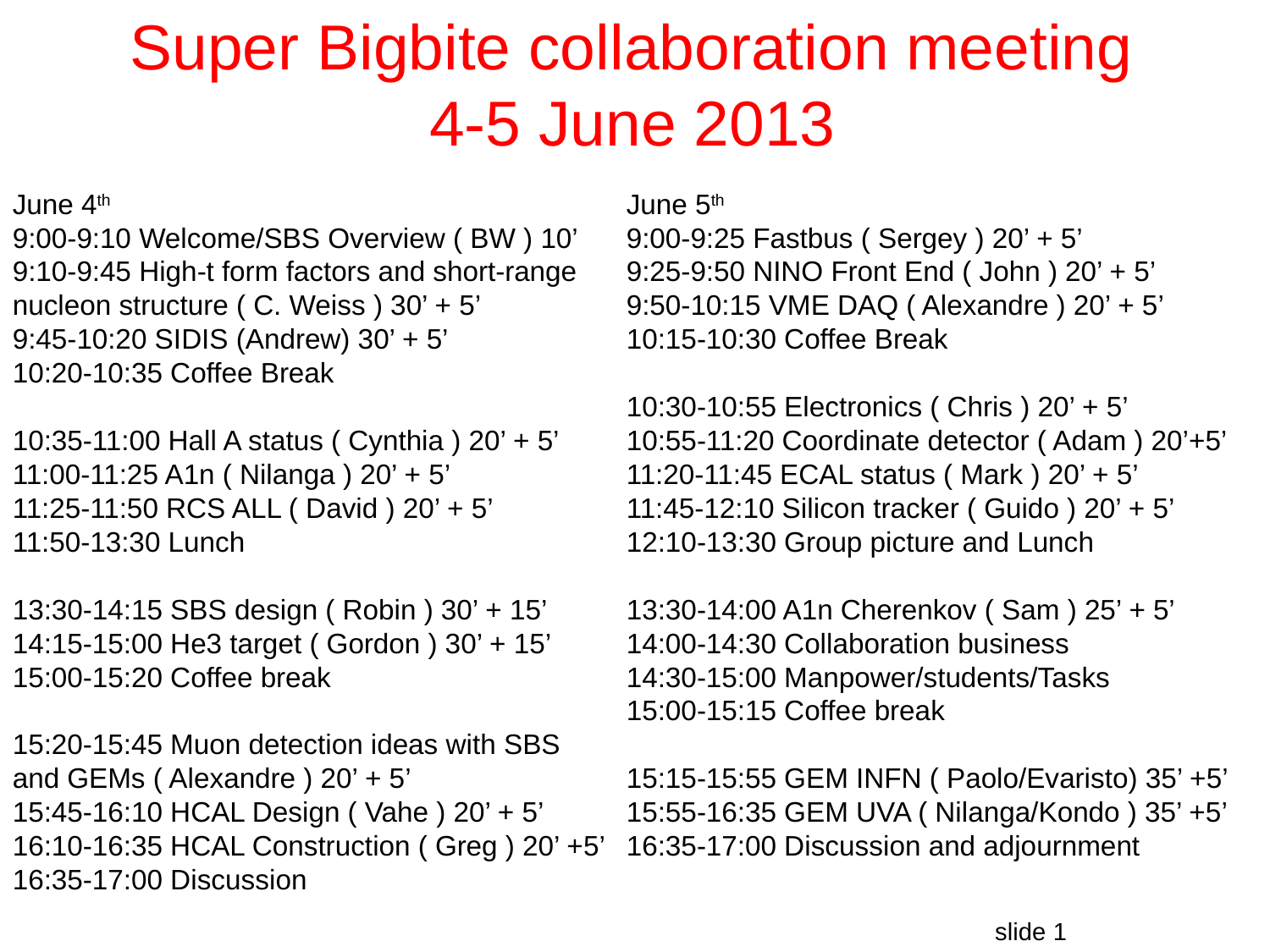

# Super Bigbite collaboration meeting 4-5 June 2013
June 4th
9:00-9:10 Welcome/SBS Overview ( BW ) 10’
9:10-9:45 High-t form factors and short-range nucleon structure ( C. Weiss ) 30’ + 5’
9:45-10:20 SIDIS (Andrew) 30’ + 5’
10:20-10:35 Coffee Break

10:35-11:00 Hall A status ( Cynthia ) 20’ + 5’
11:00-11:25 A1n ( Nilanga ) 20’ + 5’
11:25-11:50 RCS ALL ( David ) 20’ + 5’
11:50-13:30 Lunch

13:30-14:15 SBS design ( Robin ) 30’ + 15’
14:15-15:00 He3 target ( Gordon ) 30’ + 15’
15:00-15:20 Coffee break

15:20-15:45 Muon detection ideas with SBS and GEMs ( Alexandre ) 20’ + 5’
15:45-16:10 HCAL Design ( Vahe ) 20’ + 5’
16:10-16:35 HCAL Construction ( Greg ) 20’ +5’
16:35-17:00 Discussion
June 5th
9:00-9:25 Fastbus ( Sergey ) 20’ + 5’
9:25-9:50 NINO Front End ( John ) 20’ + 5’
9:50-10:15 VME DAQ ( Alexandre ) 20’ + 5’
10:15-10:30 Coffee Break

10:30-10:55 Electronics ( Chris ) 20’ + 5’
10:55-11:20 Coordinate detector ( Adam ) 20’+5’
11:20-11:45 ECAL status ( Mark ) 20’ + 5’
11:45-12:10 Silicon tracker ( Guido ) 20’ + 5’
12:10-13:30 Group picture and Lunch

13:30-14:00 A1n Cherenkov ( Sam ) 25’ + 5’
14:00-14:30 Collaboration business
14:30-15:00 Manpower/students/Tasks
15:00-15:15 Coffee break

15:15-15:55 GEM INFN ( Paolo/Evaristo) 35’ +5’
15:55-16:35 GEM UVA ( Nilanga/Kondo ) 35’ +5’
16:35-17:00 Discussion and adjournment
slide 1